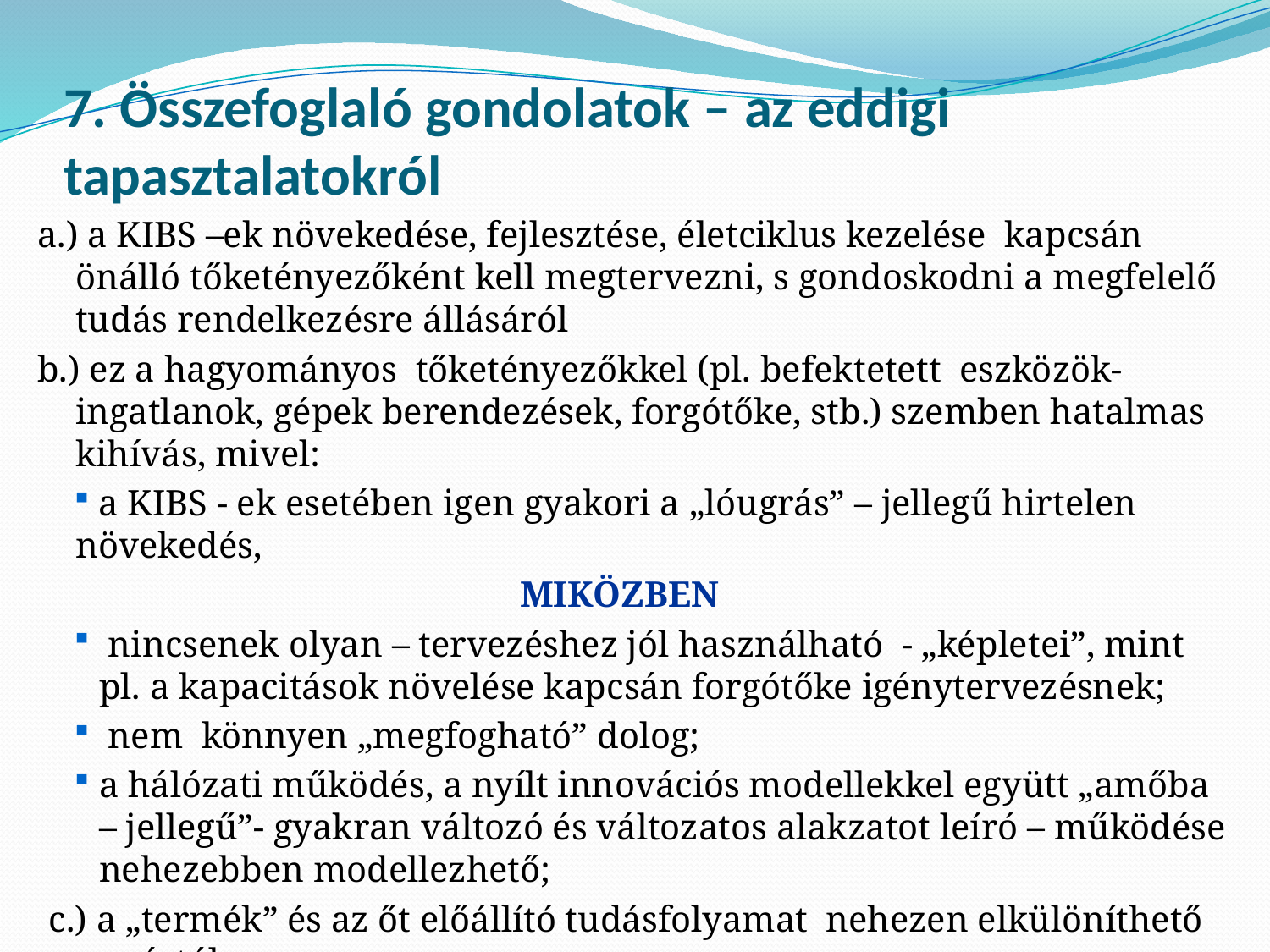

# 7. Összefoglaló gondolatok – az eddigi tapasztalatokról
a.) a KIBS –ek növekedése, fejlesztése, életciklus kezelése  kapcsán önálló tőketényezőként kell megtervezni, s gondoskodni a megfelelő tudás rendelkezésre állásáról
b.) ez a hagyományos  tőketényezőkkel (pl. befektetett  eszközök- ingatlanok, gépek berendezések, forgótőke, stb.) szemben hatalmas kihívás, mivel:
 a KIBS - ek esetében igen gyakori a „lóugrás” – jellegű hirtelen növekedés,
                                                 MIKÖZBEN
 nincsenek olyan – tervezéshez jól használható  - „képletei”, mint pl. a kapacitások növelése kapcsán forgótőke igénytervezésnek;
 nem  könnyen „megfogható” dolog;
a hálózati működés, a nyílt innovációs modellekkel együtt „amőba – jellegű”- gyakran változó és változatos alakzatot leíró – működése nehezebben modellezhető;
c.) a „termék” és az őt előállító tudásfolyamat  nehezen elkülöníthető egymástól.